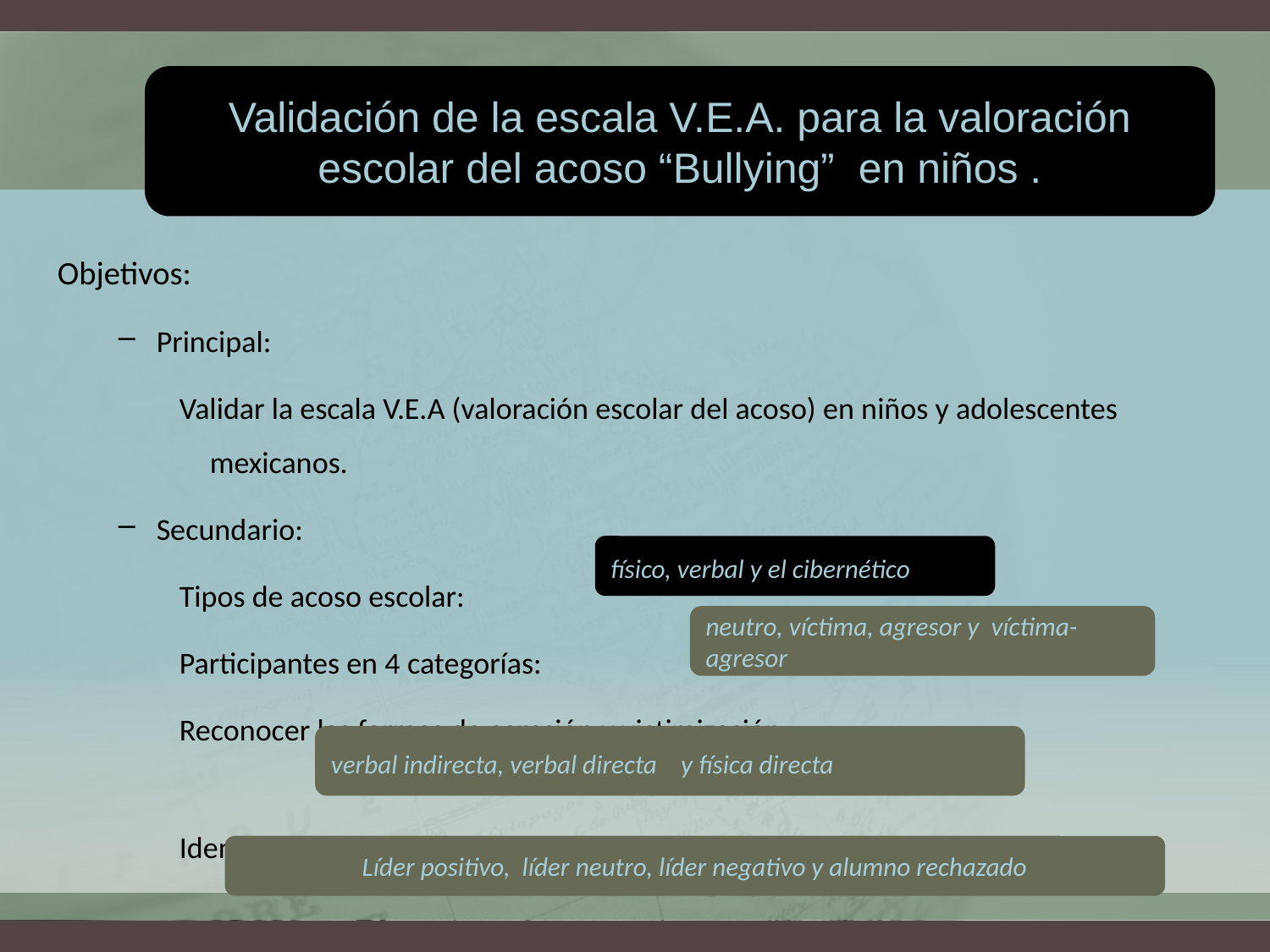

Validación de la escala V.E.A. para la valoración escolar del acoso “Bullying”  en niños .
Objetivos:
Principal:
Validar la escala V.E.A (valoración escolar del acoso) en niños y adolescentes mexicanos.
Secundario:
Tipos de acoso escolar:
Participantes en 4 categorías:
Reconocer las formas de agresión y victimización:

Identificar un mayor número de roles de los participantes:

físico, verbal y el cibernético

neutro, víctima, agresor y  víctima-  agresor

verbal indirecta, verbal directa    y física directa

Líder positivo,  líder neutro, líder negativo y alumno rechazado